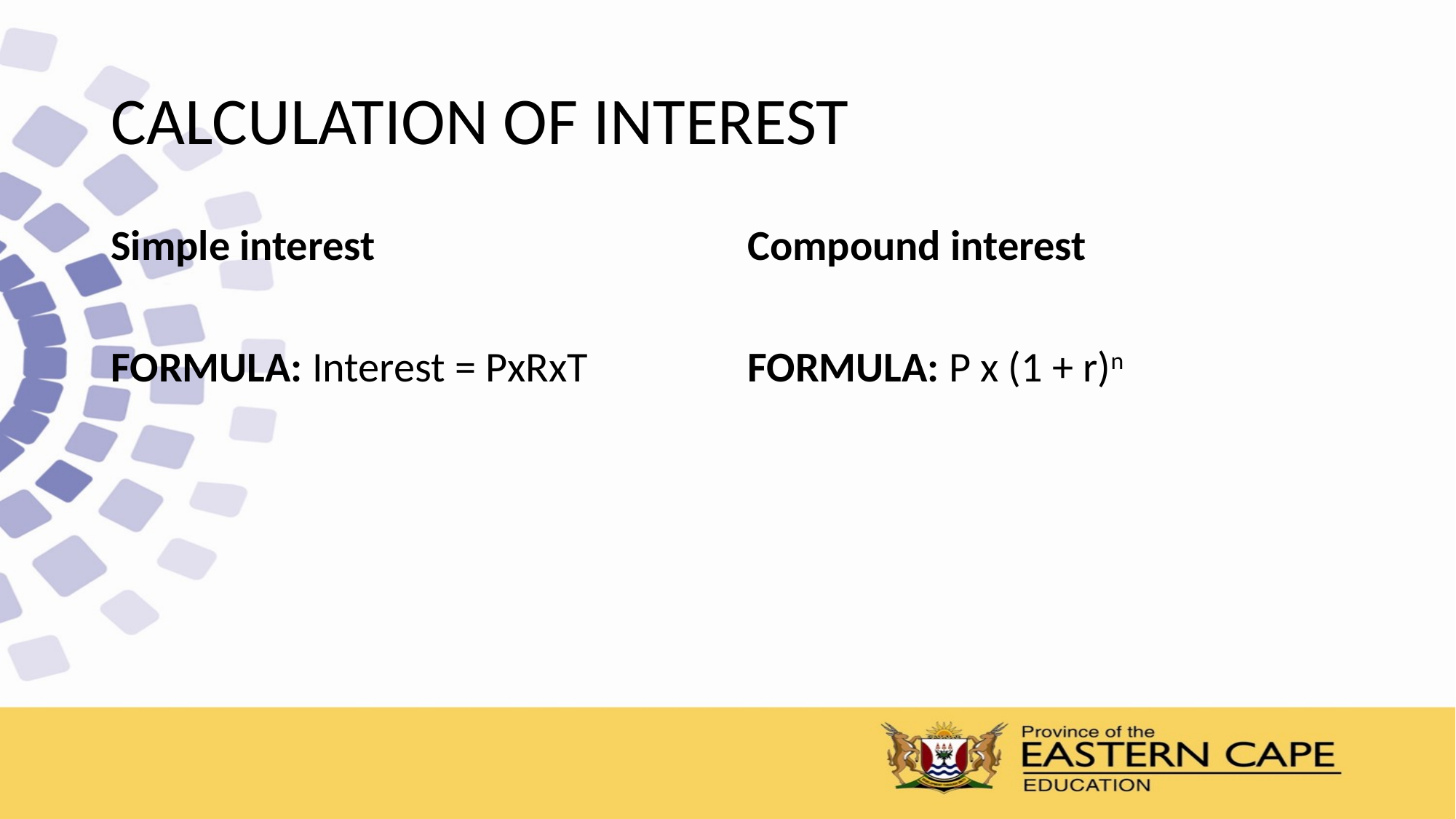

# CALCULATION OF INTEREST
Simple interest

FORMULA: Interest = PxRxT

Compound interest

FORMULA: P x (1 + r)n